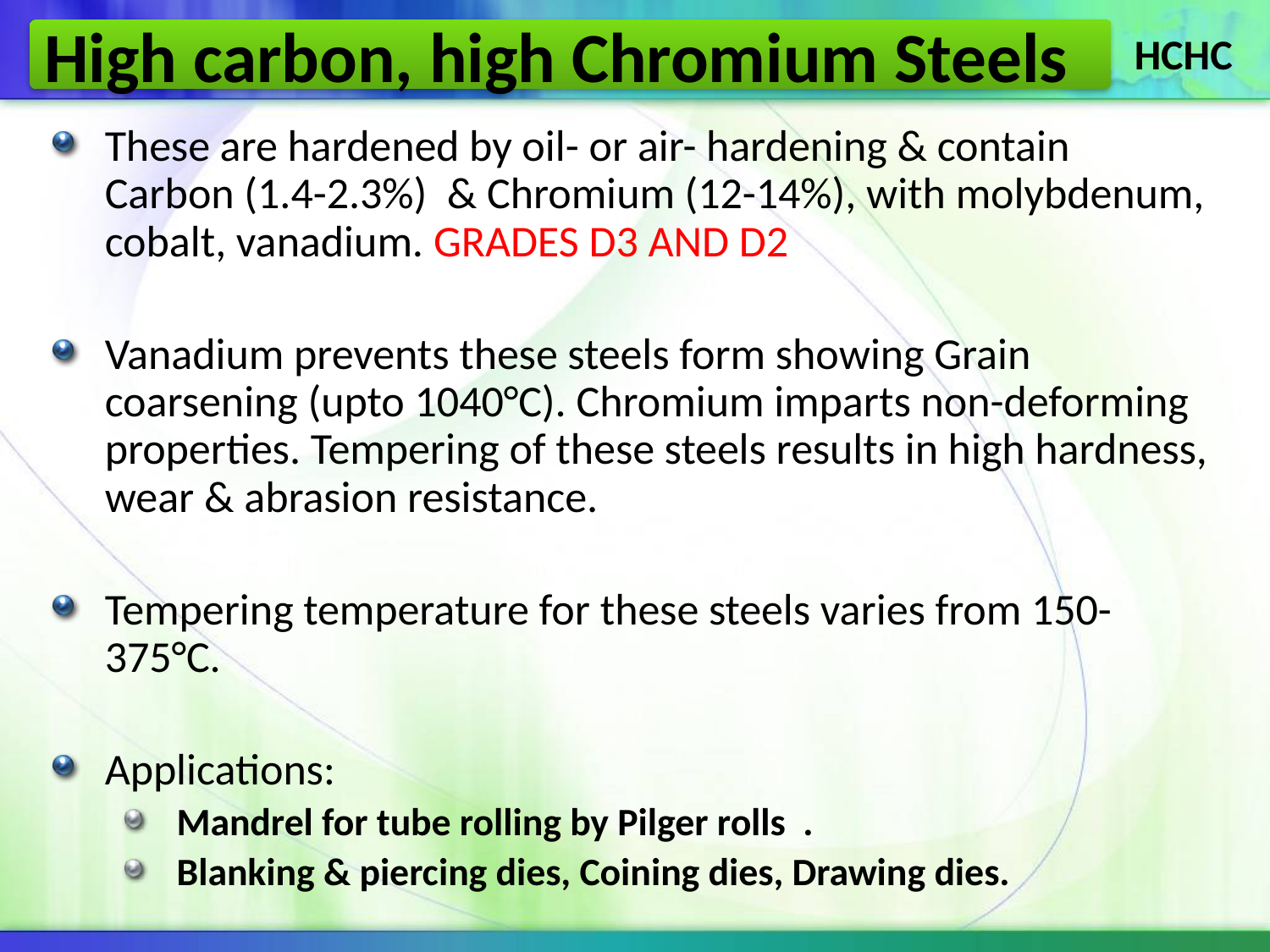

High carbon, high Chromium Steels
HCHC
These are hardened by oil- or air- hardening & contain  Carbon (1.4-2.3%)  & Chromium (12-14%), with molybdenum, cobalt, vanadium. GRADES D3 AND D2

Vanadium prevents these steels form showing Grain coarsening (upto 1040°C). Chromium imparts non-deforming properties. Tempering of these steels results in high hardness, wear & abrasion resistance.

Tempering temperature for these steels varies from 150-375°C.

Applications:
Mandrel for tube rolling by Pilger rolls  .
Blanking & piercing dies, Coining dies, Drawing dies.